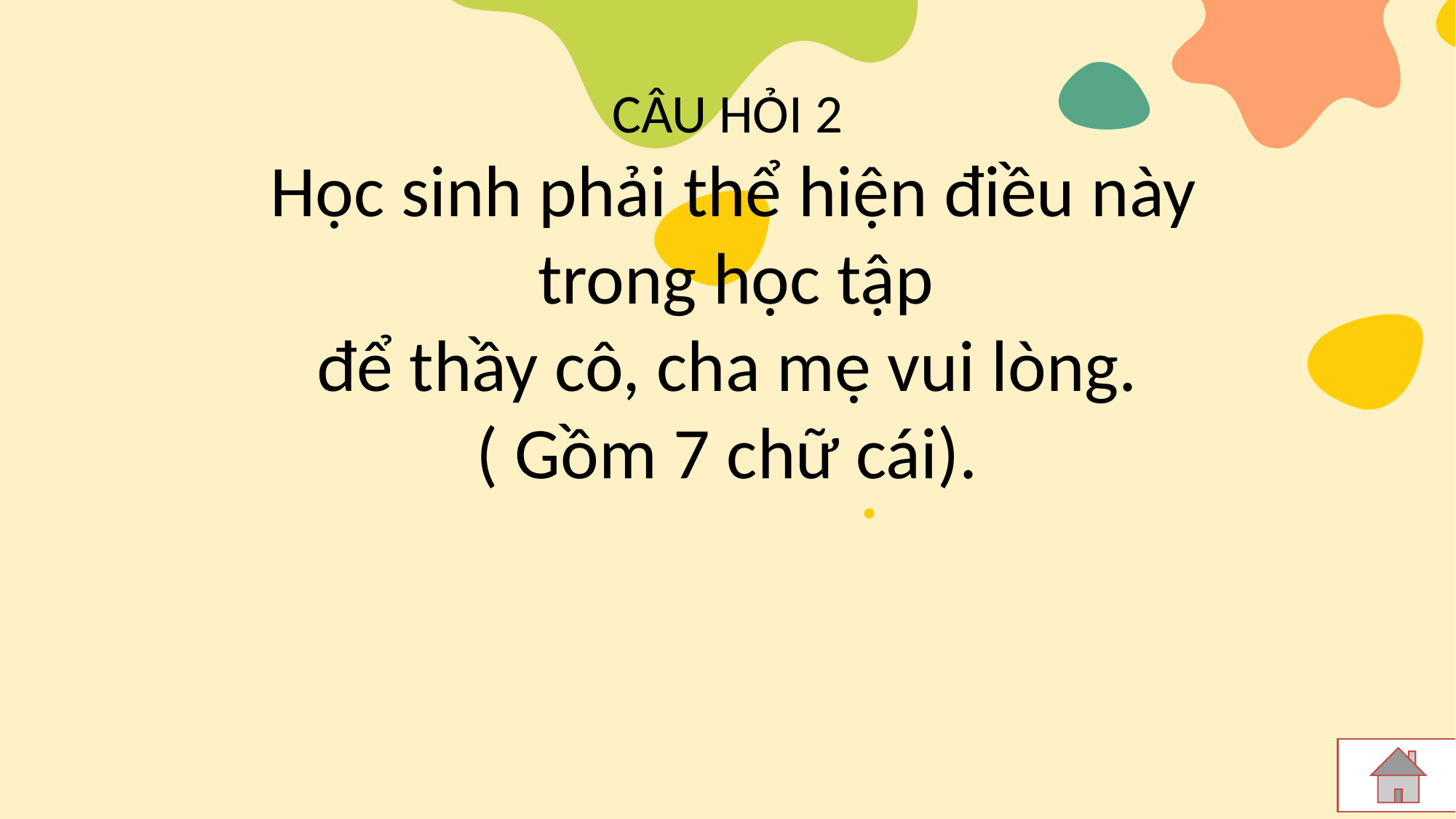

CÂU HỎI 2
 Học sinh phải thể hiện điều này
 trong học tập
 để thầy cô, cha mẹ vui lòng.
( Gồm 7 chữ cái).